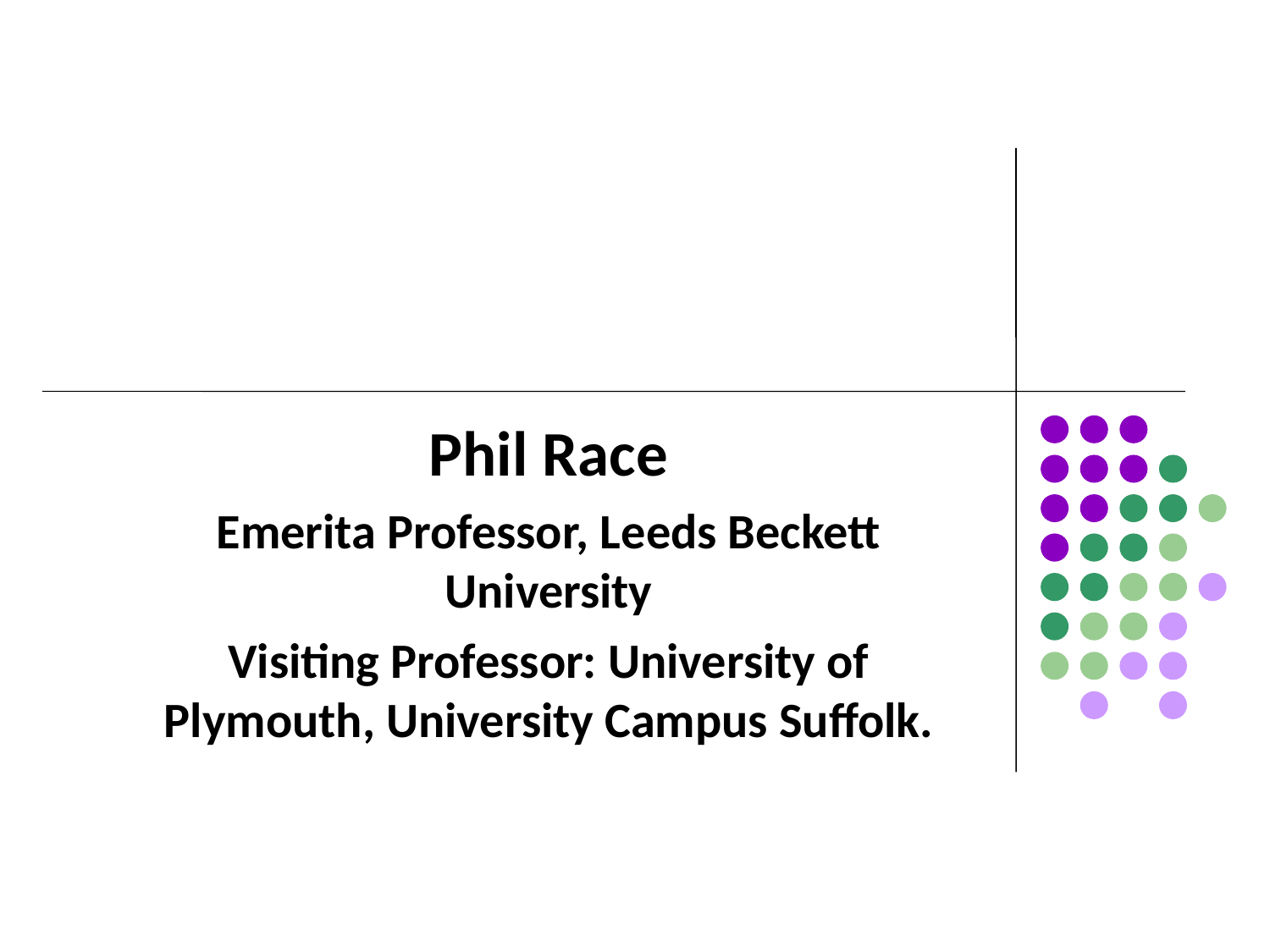

#
Phil Race
Emerita Professor, Leeds Beckett University
Visiting Professor: University of Plymouth, University Campus Suffolk.